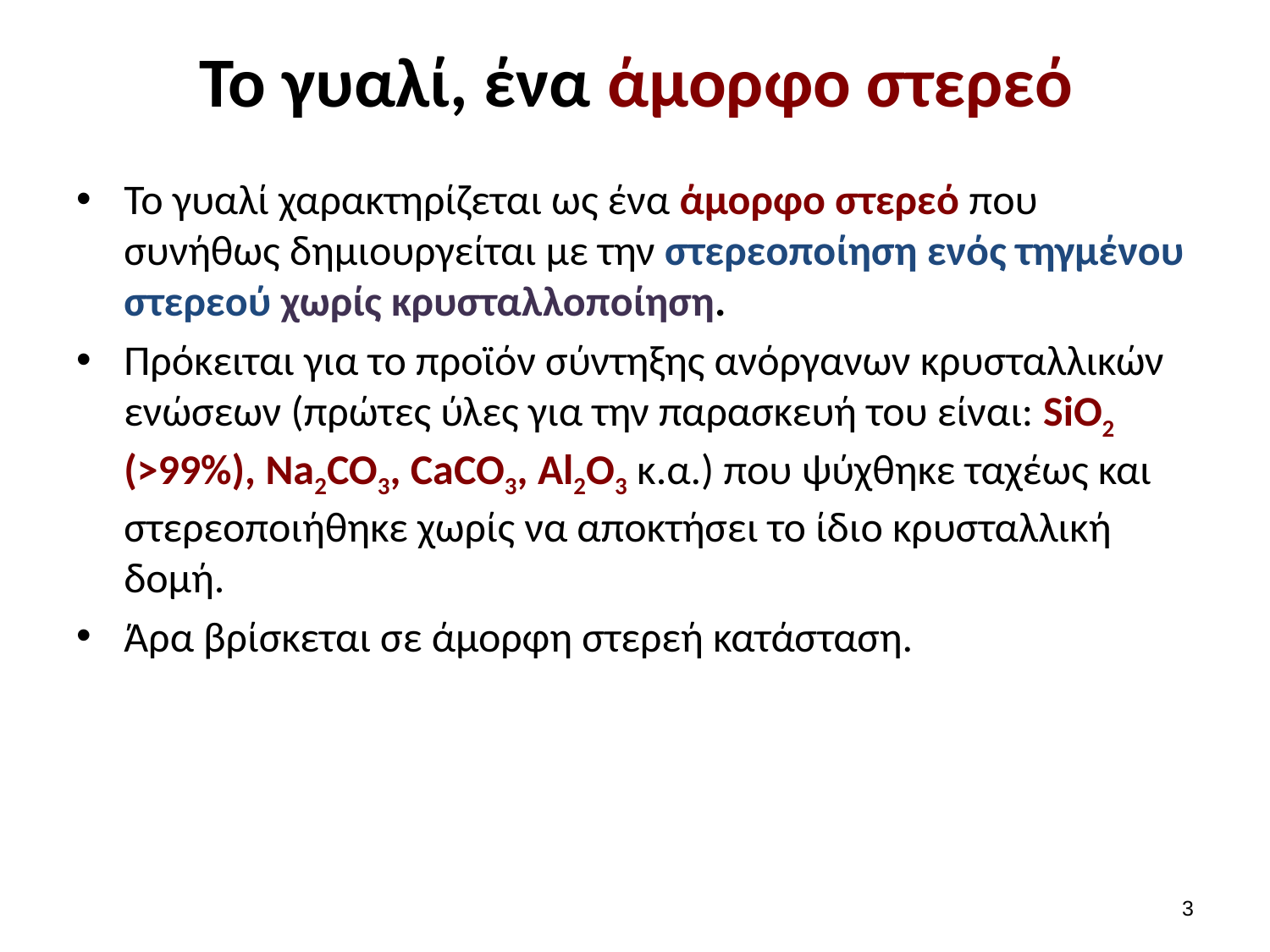

# Το γυαλί, ένα άμορφο στερεό
Το γυαλί χαρακτηρίζεται ως ένα άμορφο στερεό που συνήθως δημιουργείται με την στερεοποίηση ενός τηγμένου στερεού χωρίς κρυσταλλοποίηση.
Πρόκειται για το προϊόν σύντηξης ανόργανων κρυσταλλικών ενώσεων (πρώτες ύλες για την παρασκευή του είναι: SiO2 (>99%), Na2CO3, CaCO3, Al2O3 κ.α.) που ψύχθηκε ταχέως και στερεοποιήθηκε χωρίς να αποκτήσει το ίδιο κρυσταλλική δομή.
Άρα βρίσκεται σε άμορφη στερεή κατάσταση.
3